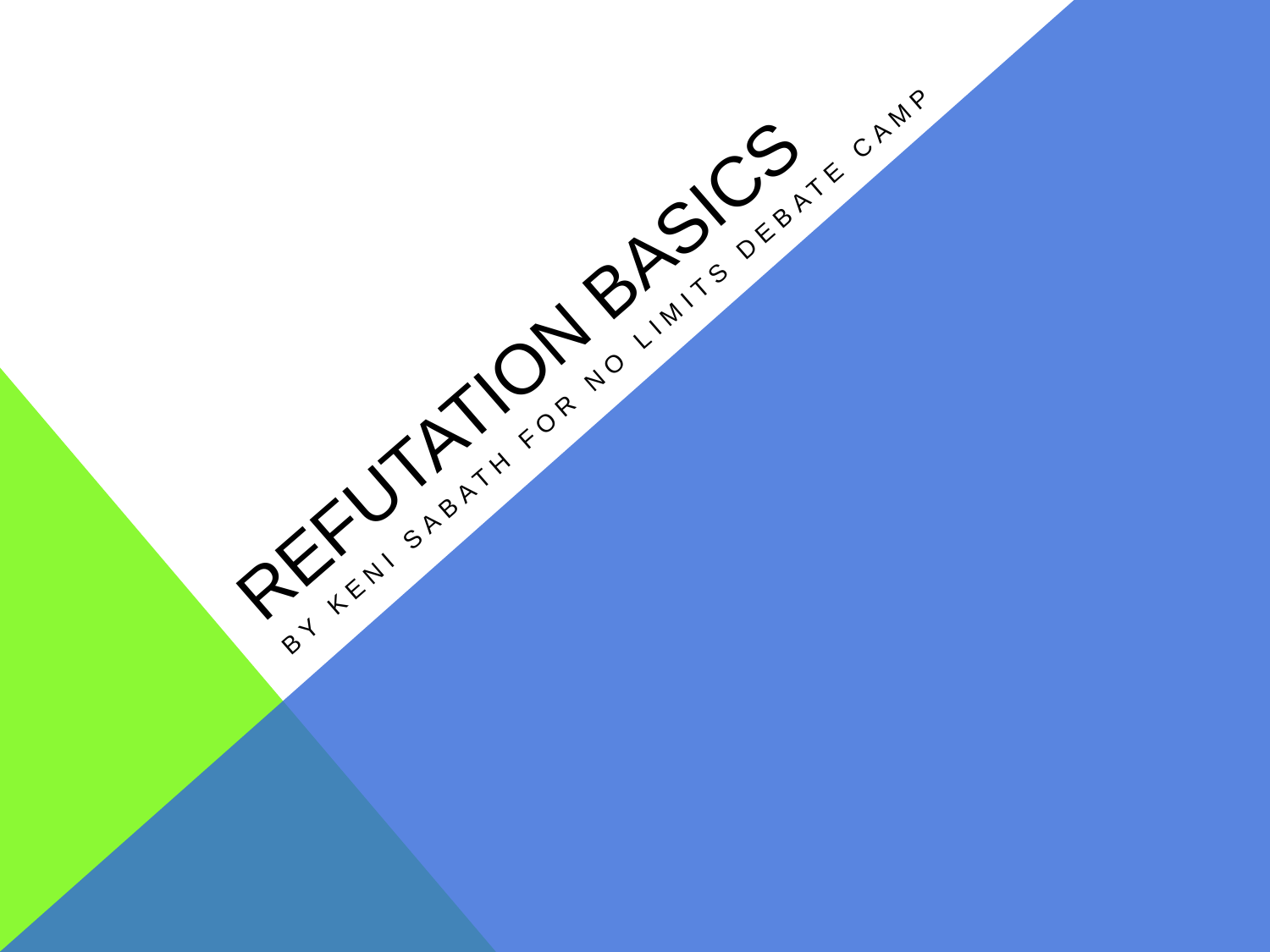

# Refutation basics
BY KENI SABATH FOR NO LIMITS DEBATE CAMP